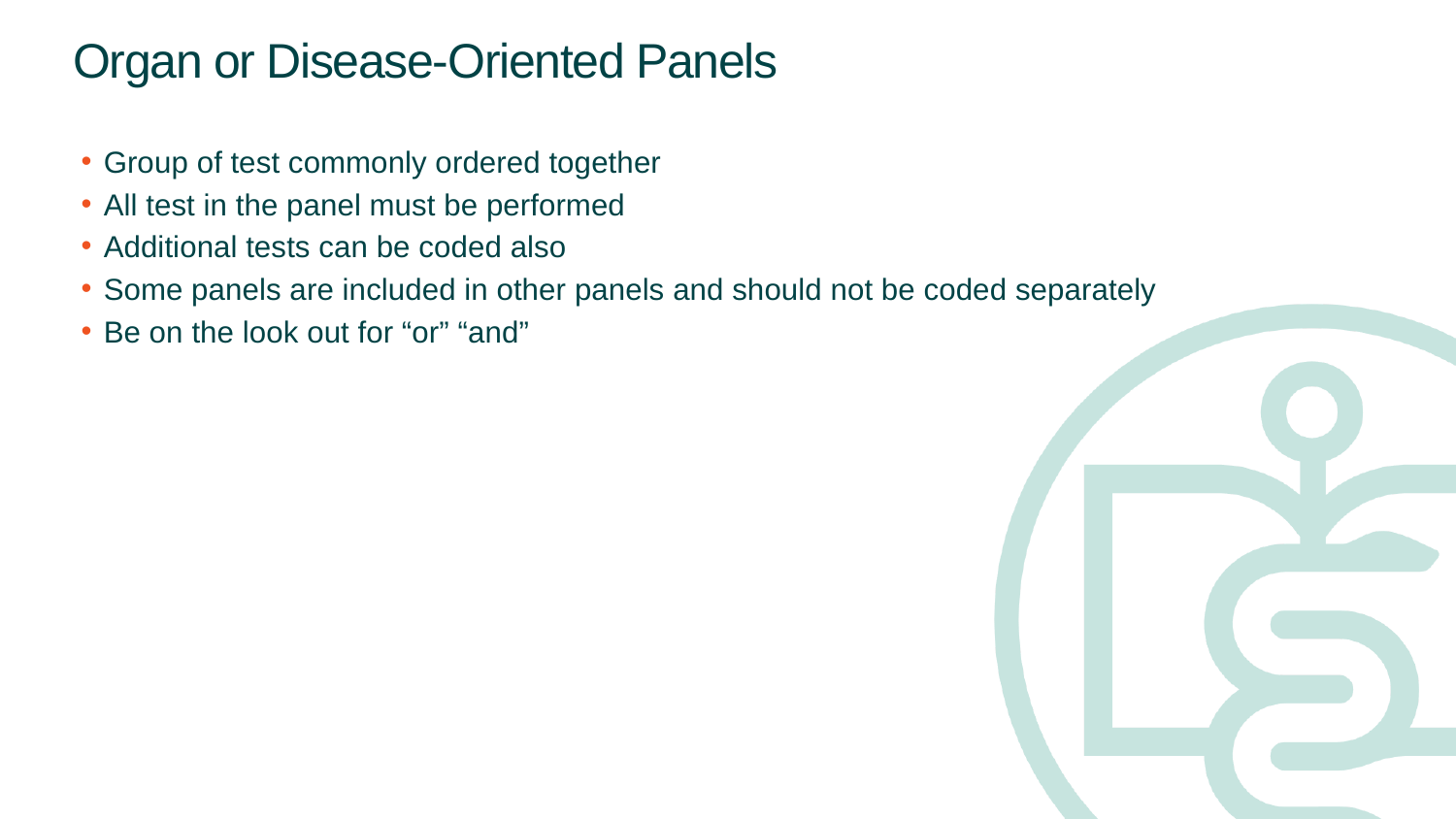

# Organ or Disease-Oriented Panels
Group of test commonly ordered together
All test in the panel must be performed
Additional tests can be coded also
Some panels are included in other panels and should not be coded separately
Be on the look out for “or” “and”